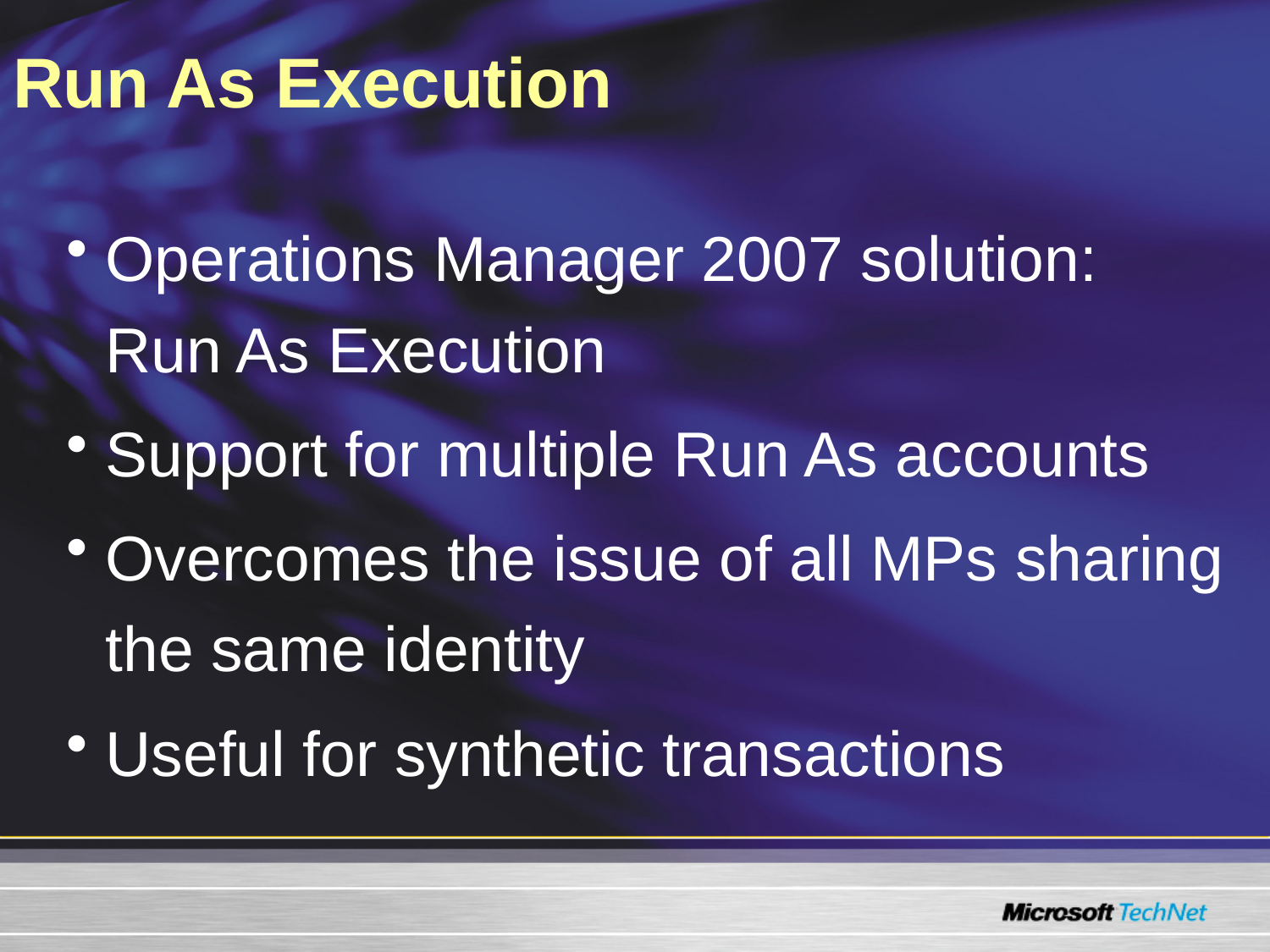

# Run As Execution
Operations Manager 2007 solution:
Run As Execution
Support for multiple Run As accounts
Overcomes the issue of all MPs sharing the same identity
Useful for synthetic transactions